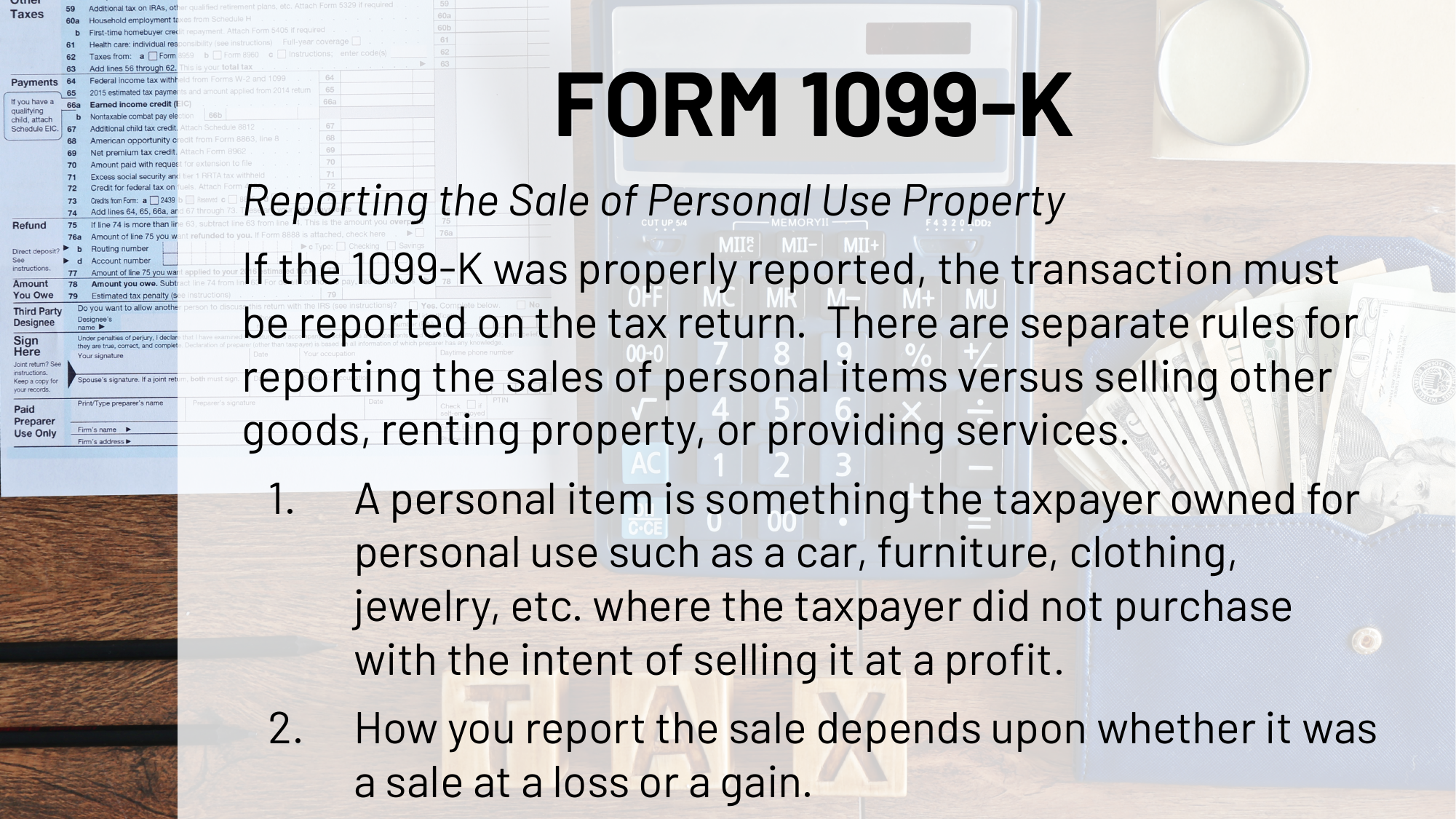

# FORM 1099-K
Reporting the Sale of Personal Use Property
If the 1099-K was properly reported, the transaction must be reported on the tax return.  There are separate rules for reporting the sales of personal items versus selling other goods, renting property, or providing services.
A personal item is something the taxpayer owned for personal use such as a car, furniture, clothing, jewelry, etc. where the taxpayer did not purchase with the intent of selling it at a profit.
How you report the sale depends upon whether it was a sale at a loss or a gain.